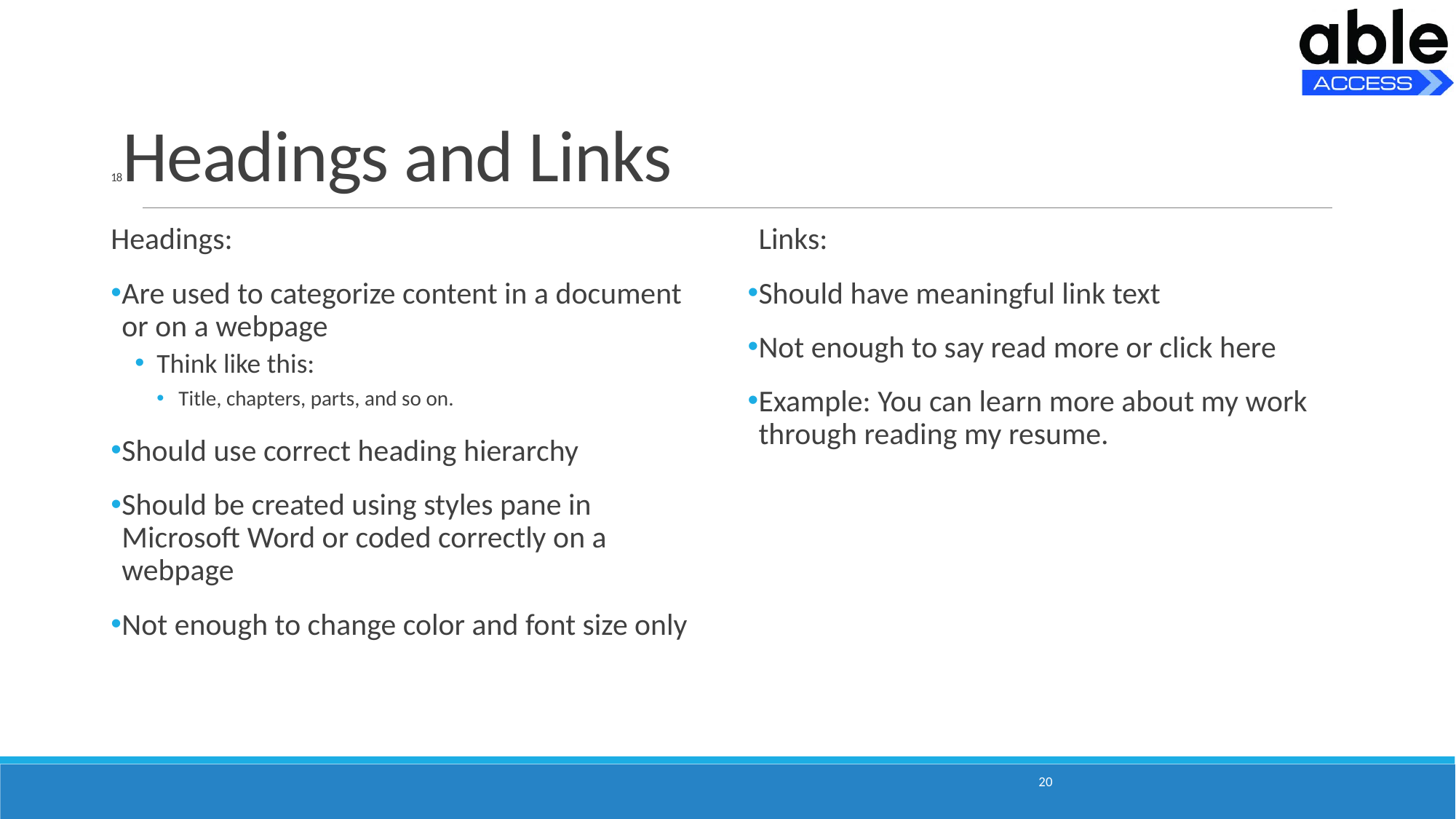

# 18Headings and Links
Headings:
Are used to categorize content in a document or on a webpage
Think like this:
Title, chapters, parts, and so on.
Should use correct heading hierarchy
Should be created using styles pane in Microsoft Word or coded correctly on a webpage
Not enough to change color and font size only

Links:
Should have meaningful link text
Not enough to say read more or click here
Example: You can learn more about my work through reading my resume.

20